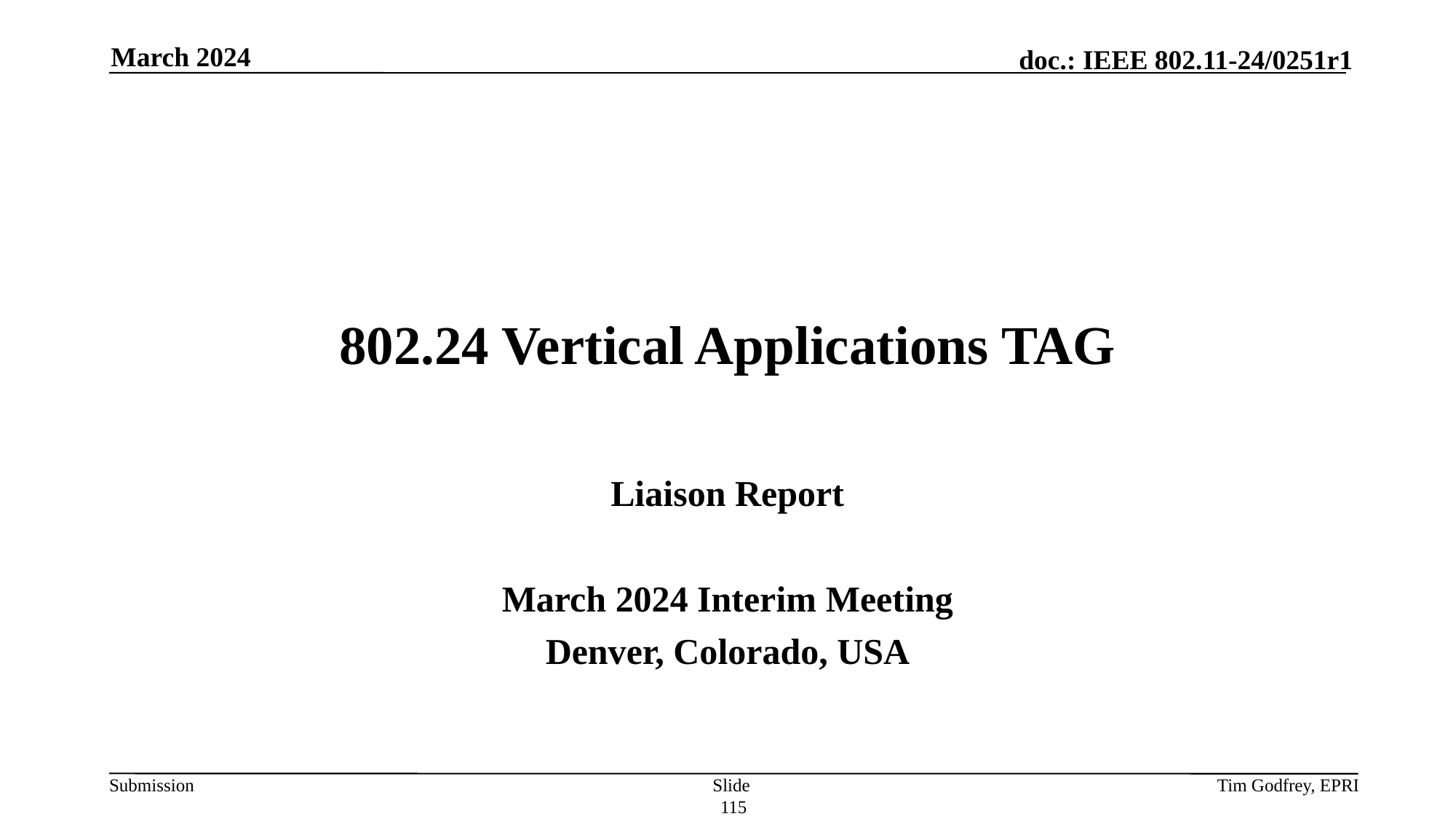

March 2024
# 802.24 Vertical Applications TAG
Liaison Report

March 2024 Interim Meeting
Denver, Colorado, USA

Slide 115
Tim Godfrey, EPRI